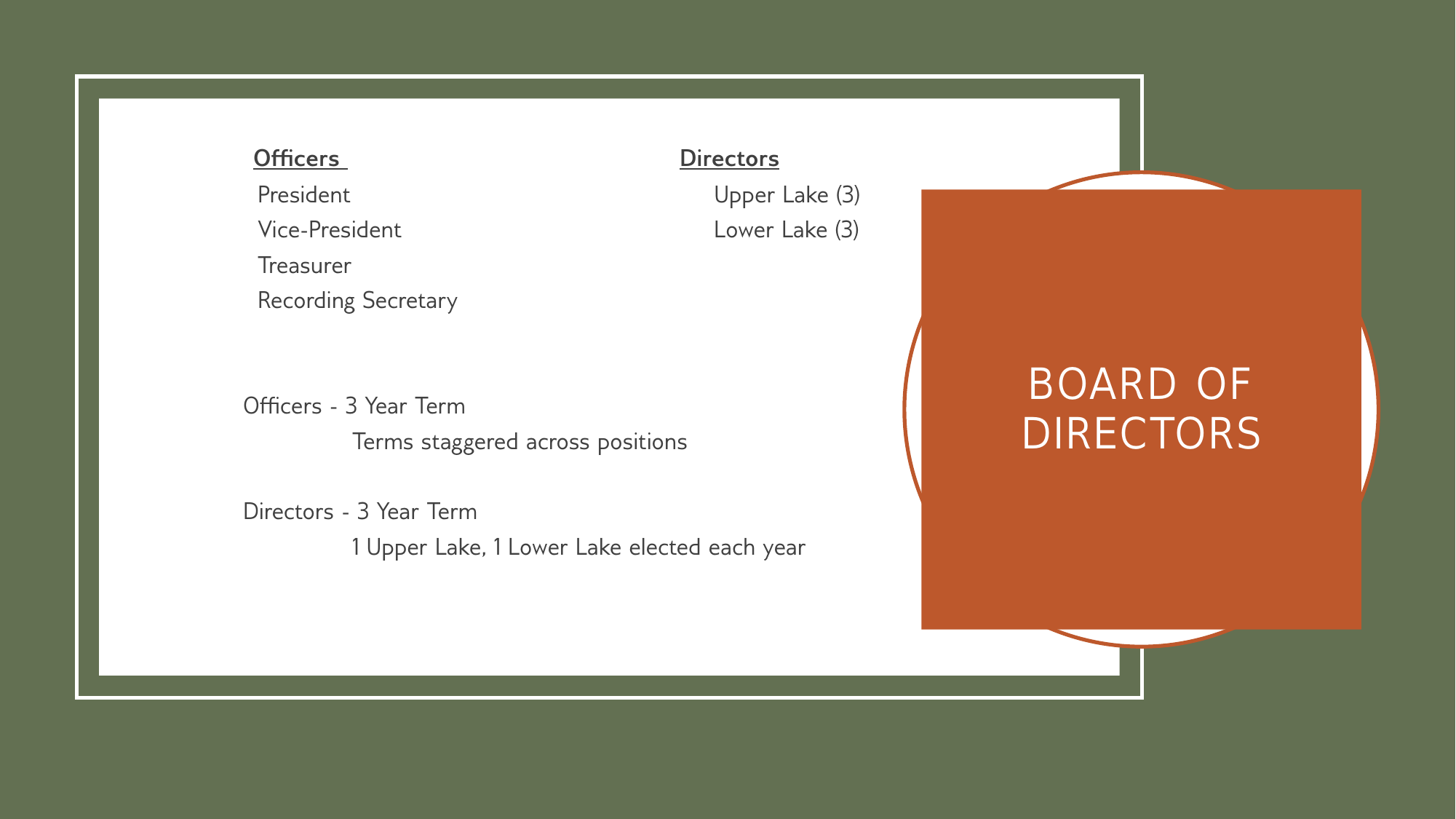

Officers                                          	Directors
                 President                                                  Upper Lake (3)
                 Vice-President                                           Lower Lake (3)
                 Treasurer
                 Recording Secretary

	Officers - 3 Year Term
		Terms staggered across positions

	Directors - 3 Year Term
		1 Upper Lake, 1 Lower Lake elected each year

# Board of directors